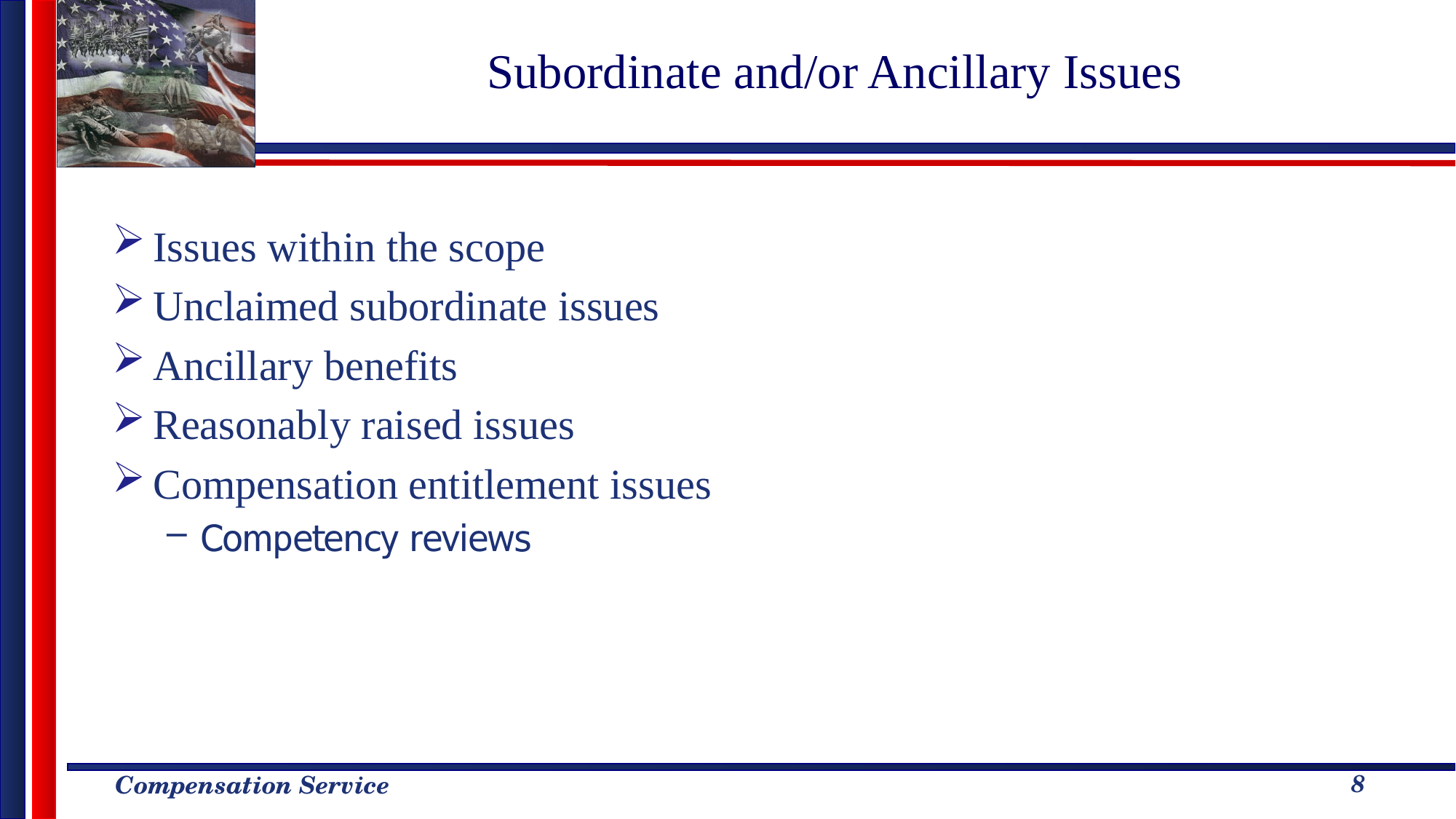

# Subordinate and/or Ancillary Issues
Issues within the scope
Unclaimed subordinate issues
Ancillary benefits
Reasonably raised issues
Compensation entitlement issues
Competency reviews

8